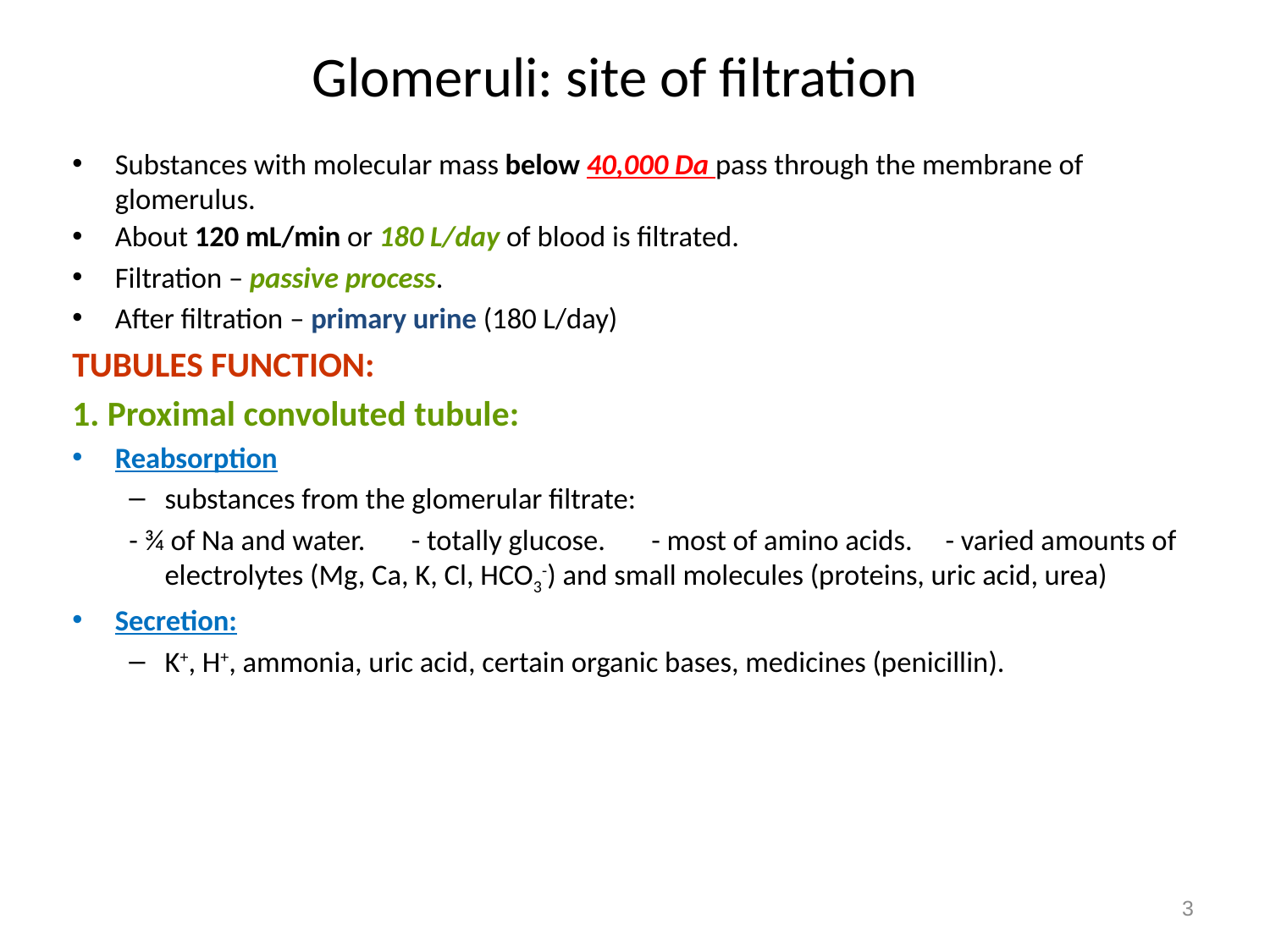

# Glomeruli: site of filtration
Substances with molecular mass below 40,000 Da pass through the membrane of glomerulus.
About 120 mL/min or 180 L/day of blood is filtrated.
Filtration – passive process.
After filtration – primary urine (180 L/day)
TUBULES FUNCTION:
1. Proximal convoluted tubule:
Reabsorption
substances from the glomerular filtrate:
- ¾ of Na and water.       - totally glucose.       - most of amino acids.     - varied amounts of electrolytes (Mg, Ca, K, Cl, HCO3-) and small molecules (proteins, uric acid, urea)
Secretion:
K+, H+, ammonia, uric acid, certain organic bases, medicines (penicillin).

3